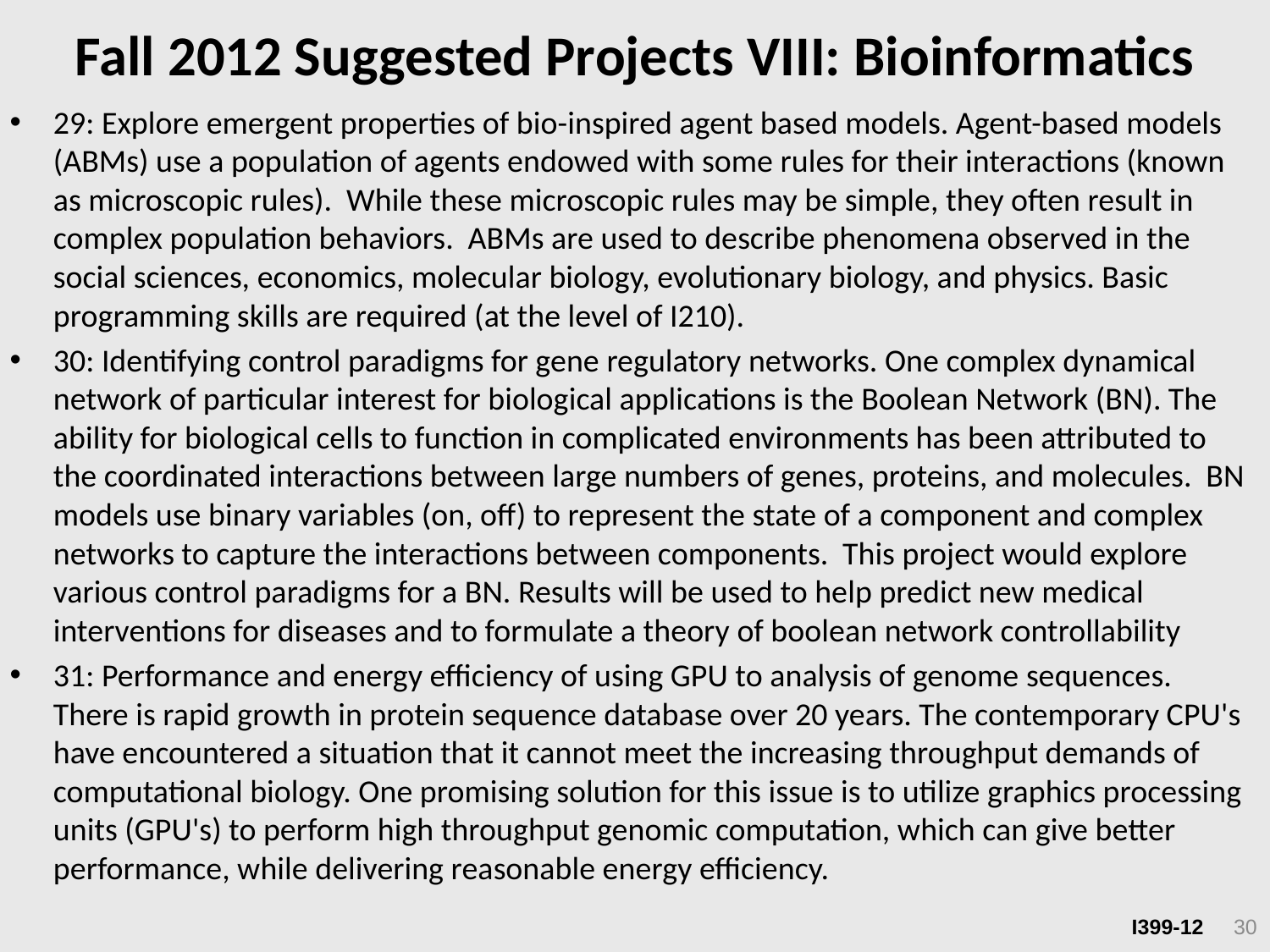

# Fall 2012 Suggested Projects VIII: Bioinformatics
29: Explore emergent properties of bio-inspired agent based models. Agent-based models (ABMs) use a population of agents endowed with some rules for their interactions (known as microscopic rules).  While these microscopic rules may be simple, they often result in complex population behaviors.  ABMs are used to describe phenomena observed in the social sciences, economics, molecular biology, evolutionary biology, and physics. Basic programming skills are required (at the level of I210).
30: Identifying control paradigms for gene regulatory networks. One complex dynamical network of particular interest for biological applications is the Boolean Network (BN). The ability for biological cells to function in complicated environments has been attributed to the coordinated interactions between large numbers of genes, proteins, and molecules.  BN models use binary variables (on, off) to represent the state of a component and complex networks to capture the interactions between components.  This project would explore various control paradigms for a BN. Results will be used to help predict new medical interventions for diseases and to formulate a theory of boolean network controllability
31: Performance and energy efficiency of using GPU to analysis of genome sequences. There is rapid growth in protein sequence database over 20 years. The contemporary CPU's have encountered a situation that it cannot meet the increasing throughput demands of computational biology. One promising solution for this issue is to utilize graphics processing units (GPU's) to perform high throughput genomic computation, which can give better performance, while delivering reasonable energy efficiency.